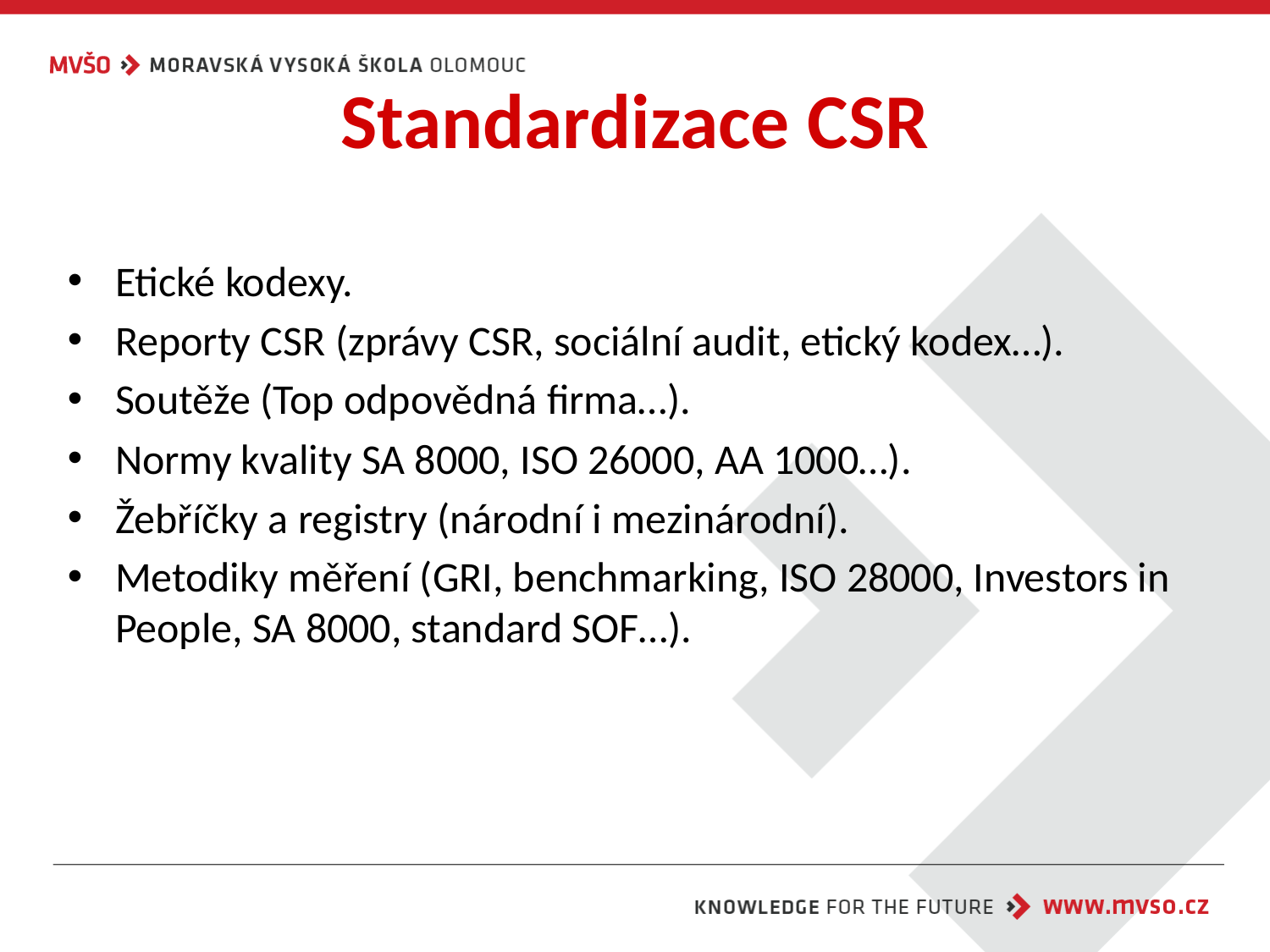

# Standardizace CSR
Etické kodexy.
Reporty CSR (zprávy CSR, sociální audit, etický kodex…).
Soutěže (Top odpovědná firma…).
Normy kvality SA 8000, ISO 26000, AA 1000…).
Žebříčky a registry (národní i mezinárodní).
Metodiky měření (GRI, benchmarking, ISO 28000, Investors in People, SA 8000, standard SOF…).